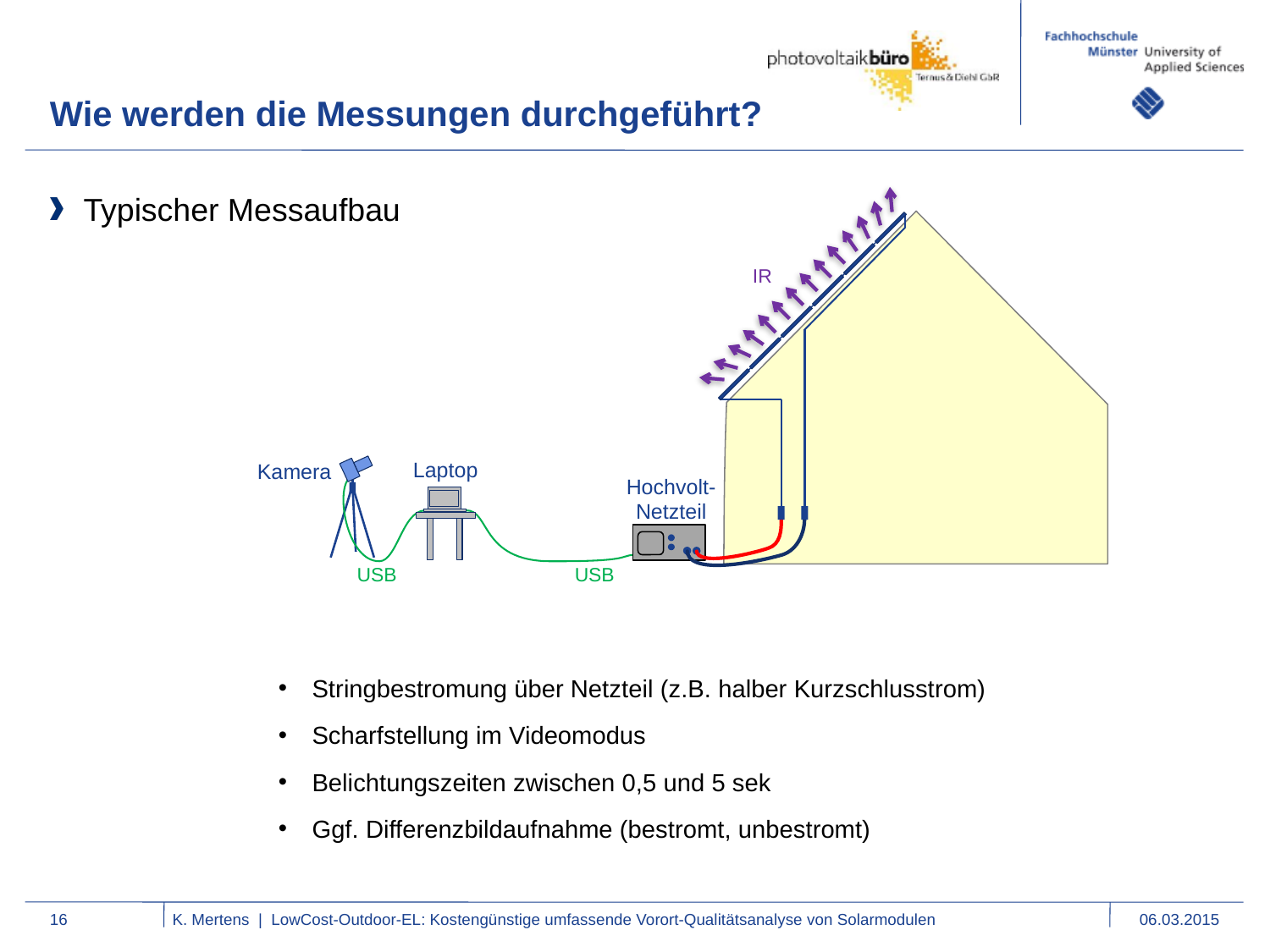

Wie werden die Messungen durchgeführt?
Typischer Messaufbau

IR

Laptop
Kamera

Hochvolt-
Netzteil

USB
USB
Stringbestromung über Netzteil (z.B. halber Kurzschlusstrom)
Scharfstellung im Videomodus
Belichtungszeiten zwischen 0,5 und 5 sek
Ggf. Differenzbildaufnahme (bestromt, unbestromt)
16
K. Mertens  |  LowCost-Outdoor-EL: Kostengünstige umfassende Vorort-Qualitätsanalyse von Solarmodulen
06.03.2015